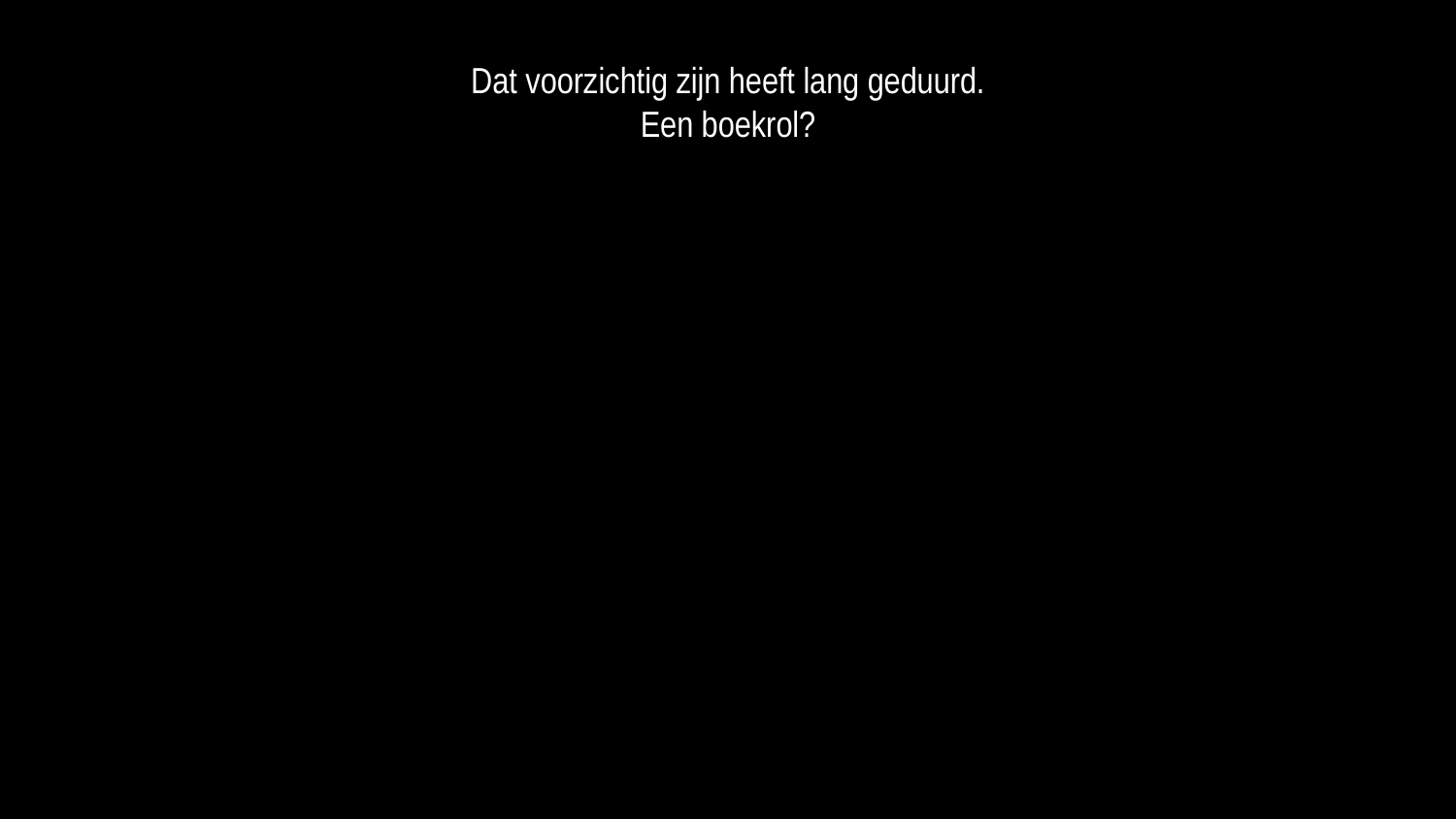

Dat voorzichtig zijn heeft lang geduurd.
Een boekrol?